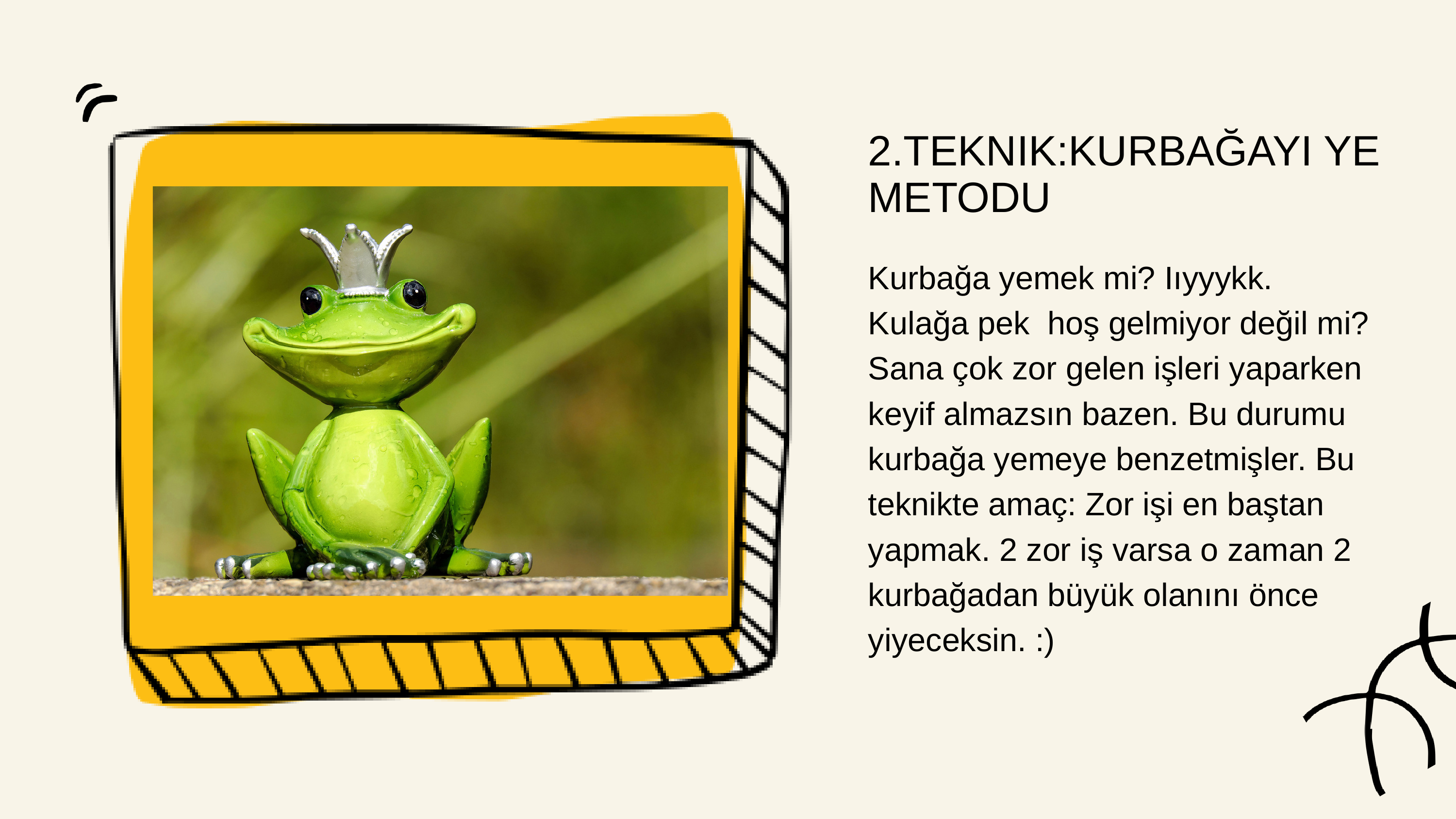

2.TEKNIK:KURBAĞAYI YE METODU
Kurbağa yemek mi? Iıyyykk.
Kulağa pek  hoş gelmiyor değil mi? Sana çok zor gelen işleri yaparken keyif almazsın bazen. Bu durumu kurbağa yemeye benzetmişler. Bu teknikte amaç: Zor işi en baştan yapmak. 2 zor iş varsa o zaman 2 kurbağadan büyük olanını önce  yiyeceksin. :)